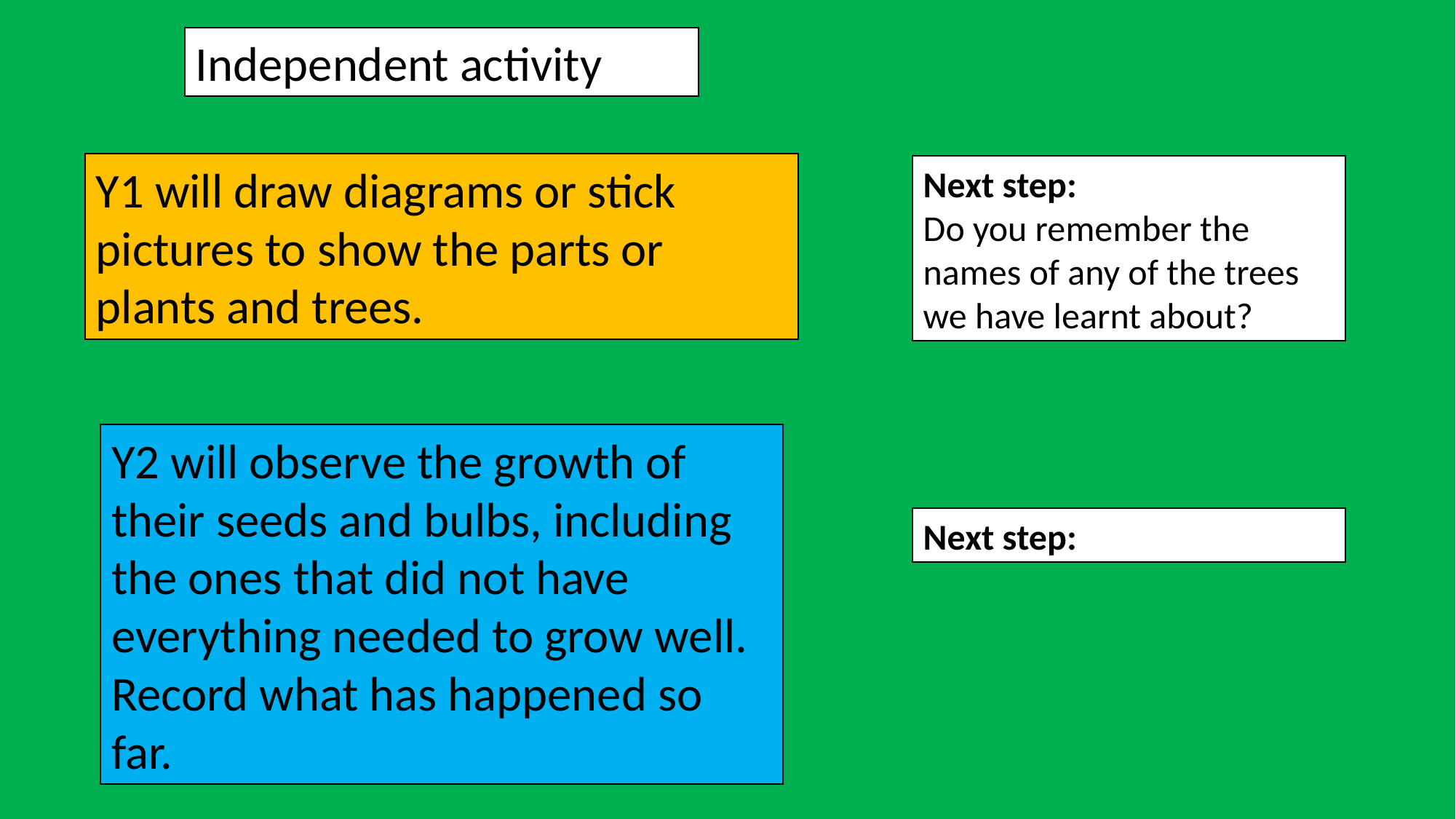

Independent activity
Y1 will draw diagrams or stick pictures to show the parts or plants and trees.
Next step:
Do you remember the names of any of the trees we have learnt about?
Y2 will observe the growth of their seeds and bulbs, including the ones that did not have everything needed to grow well.
Record what has happened so far.
Next step: